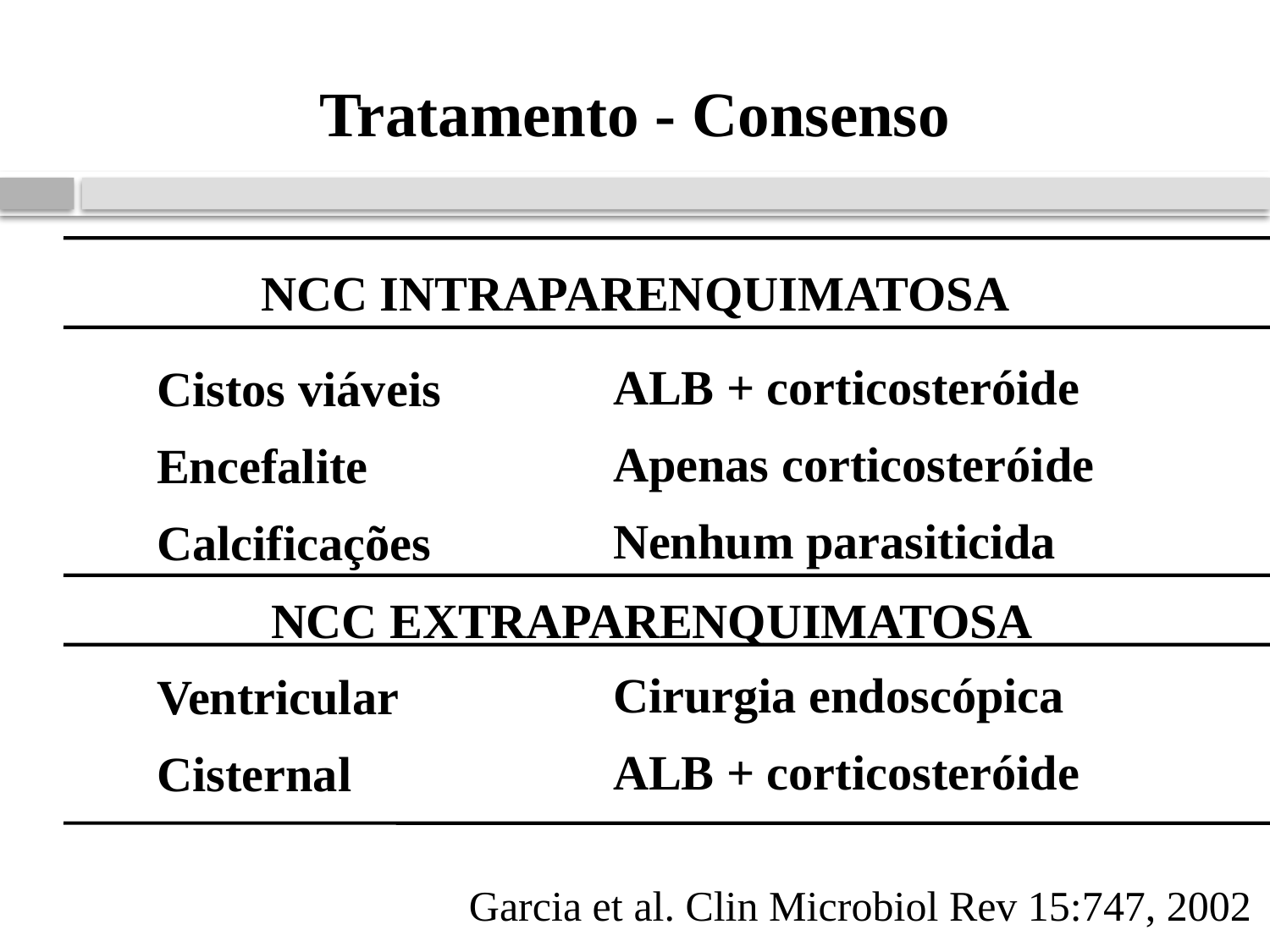

Tratamento - Consenso

NCC INTRAPARENQUIMATOSA

ALB + corticosteróide
Apenas corticosteróide
Nenhum parasiticida

Cirurgia endoscópica
ALB + corticosteróide
Cistos viáveis
Encefalite
Calcificações

Ventricular
Cisternal
NCC EXTRAPARENQUIMATOSA

Garcia et al. Clin Microbiol Rev 15:747, 2002